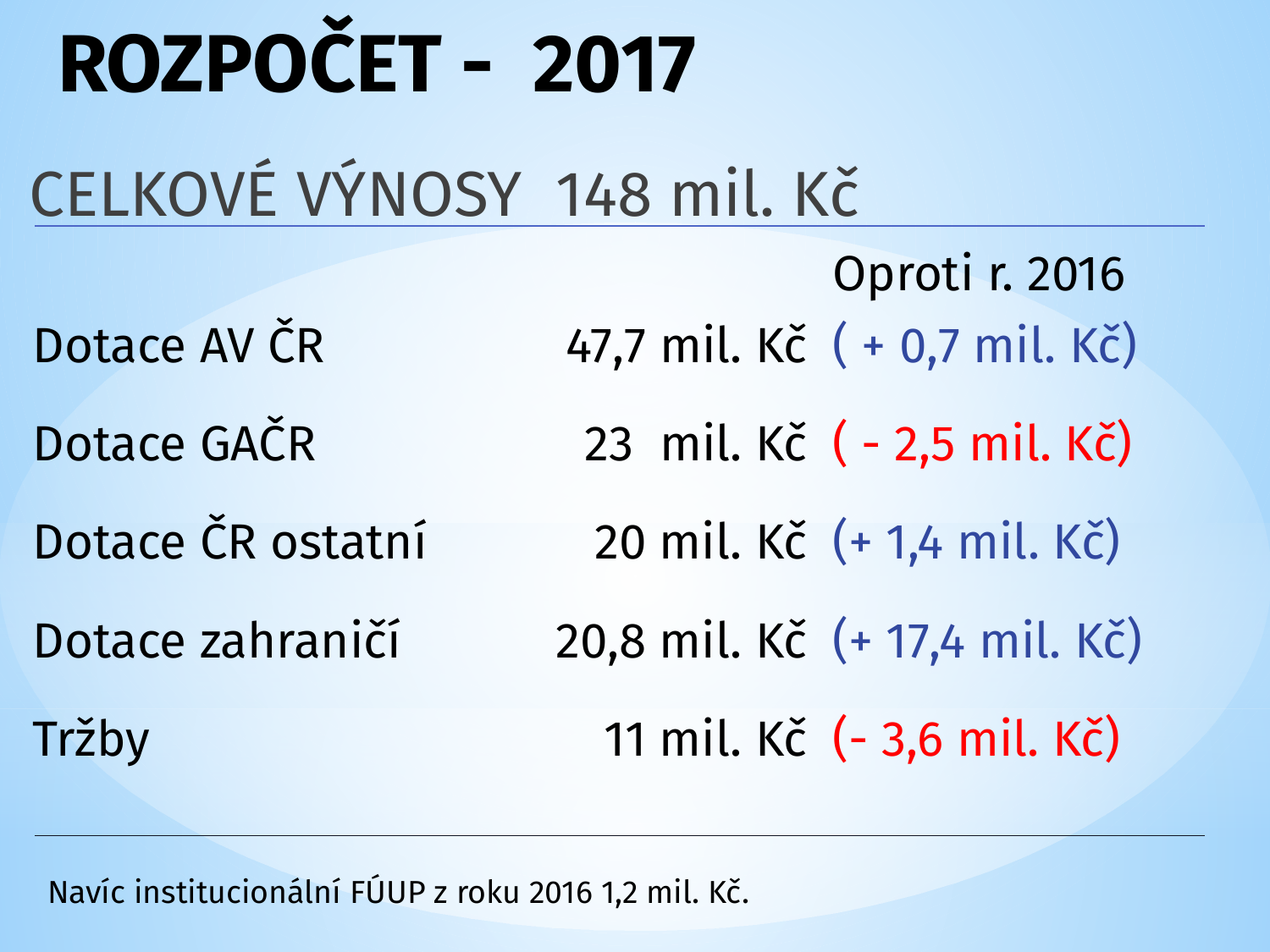

# ROZPOČET -  2017
CELKOVÉ VÝNOSY  148 mil. Kč
|  |  | Oproti r. 2016 |
| --- | --- | --- |
| Dotace AV ČR | 47,7 mil. Kč | ( + 0,7 mil. Kč) |
| Dotace GAČR | 23 mil. Kč | ( - 2,5 mil. Kč) |
| Dotace ČR ostatní | 20 mil. Kč | (+ 1,4 mil. Kč) |
| Dotace zahraničí | 20,8 mil. Kč | (+ 17,4 mil. Kč) |
| Tržby | 11 mil. Kč | (- 3,6 mil. Kč) |

Navíc institucionální FÚUP z roku 2016 1,2 mil. Kč.